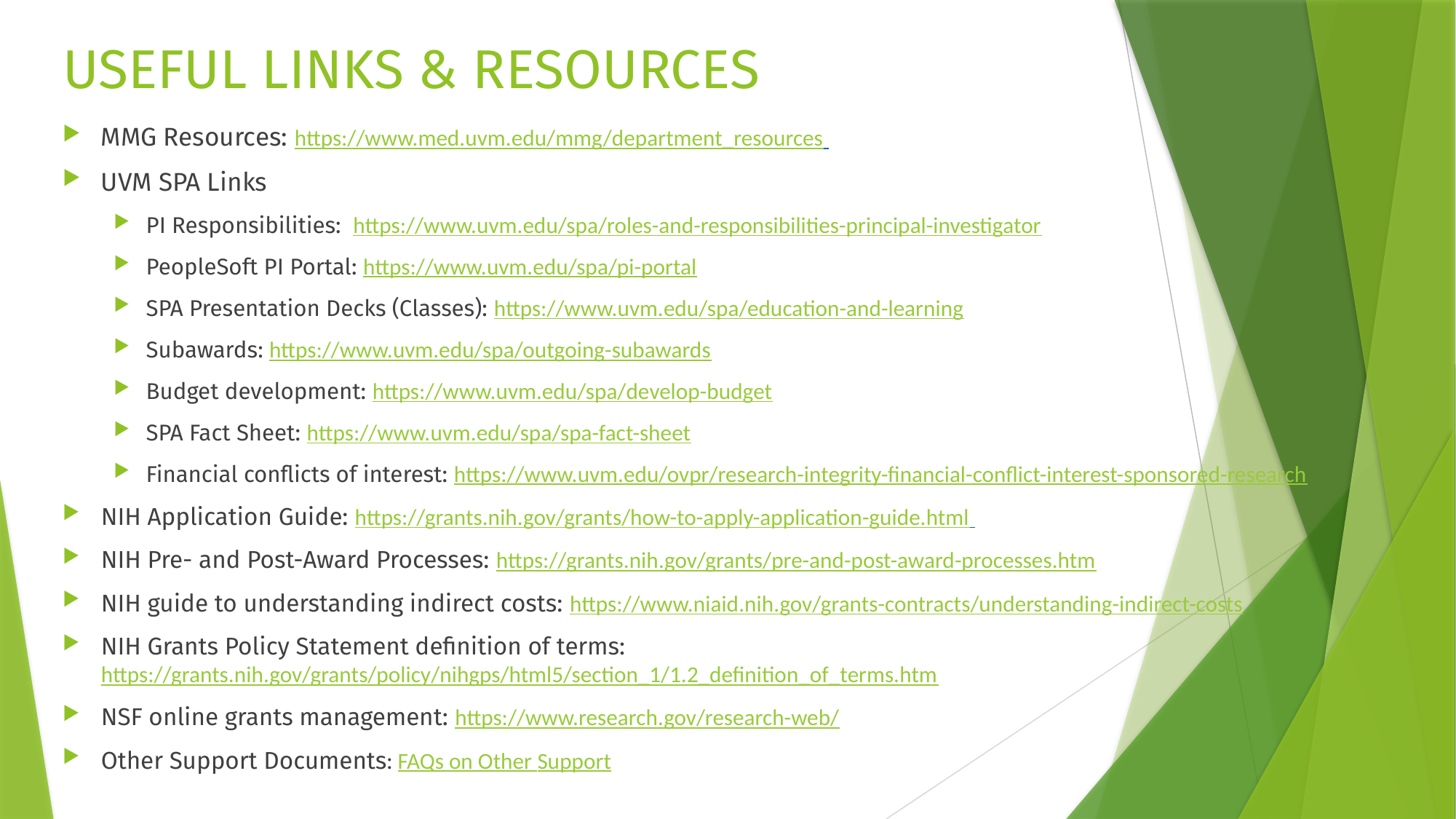

# USEFUL LINKS & RESOURCES
MMG Resources: https://www.med.uvm.edu/mmg/department_resources
UVM SPA Links
PI Responsibilities:  https://www.uvm.edu/spa/roles-and-responsibilities-principal-investigator
PeopleSoft PI Portal: https://www.uvm.edu/spa/pi-portal
SPA Presentation Decks (Classes): https://www.uvm.edu/spa/education-and-learning
Subawards: https://www.uvm.edu/spa/outgoing-subawards
Budget development: https://www.uvm.edu/spa/develop-budget
SPA Fact Sheet: https://www.uvm.edu/spa/spa-fact-sheet
Financial conflicts of interest: https://www.uvm.edu/ovpr/research-integrity-financial-conflict-interest-sponsored-research
NIH Application Guide: https://grants.nih.gov/grants/how-to-apply-application-guide.html
NIH Pre- and Post-Award Processes: https://grants.nih.gov/grants/pre-and-post-award-processes.htm
NIH guide to understanding indirect costs: https://www.niaid.nih.gov/grants-contracts/understanding-indirect-costs
NIH Grants Policy Statement definition of terms:  https://grants.nih.gov/grants/policy/nihgps/html5/section_1/1.2_definition_of_terms.htm
NSF online grants management: https://www.research.gov/research-web/
Other Support Documents: FAQs on Other Support